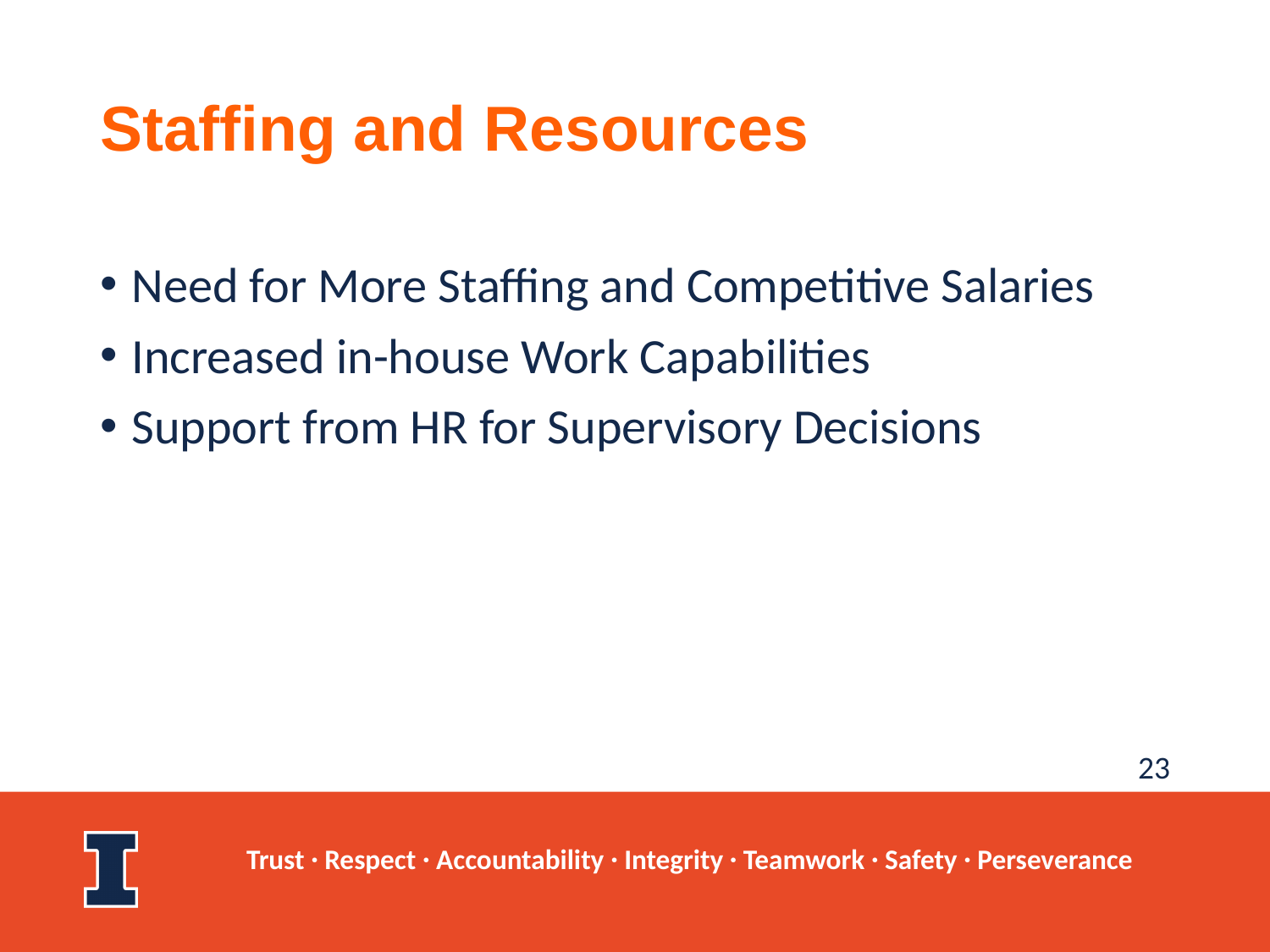

# Staffing and Resources
Need for More Staffing and Competitive Salaries
Increased in-house Work Capabilities
Support from HR for Supervisory Decisions
23